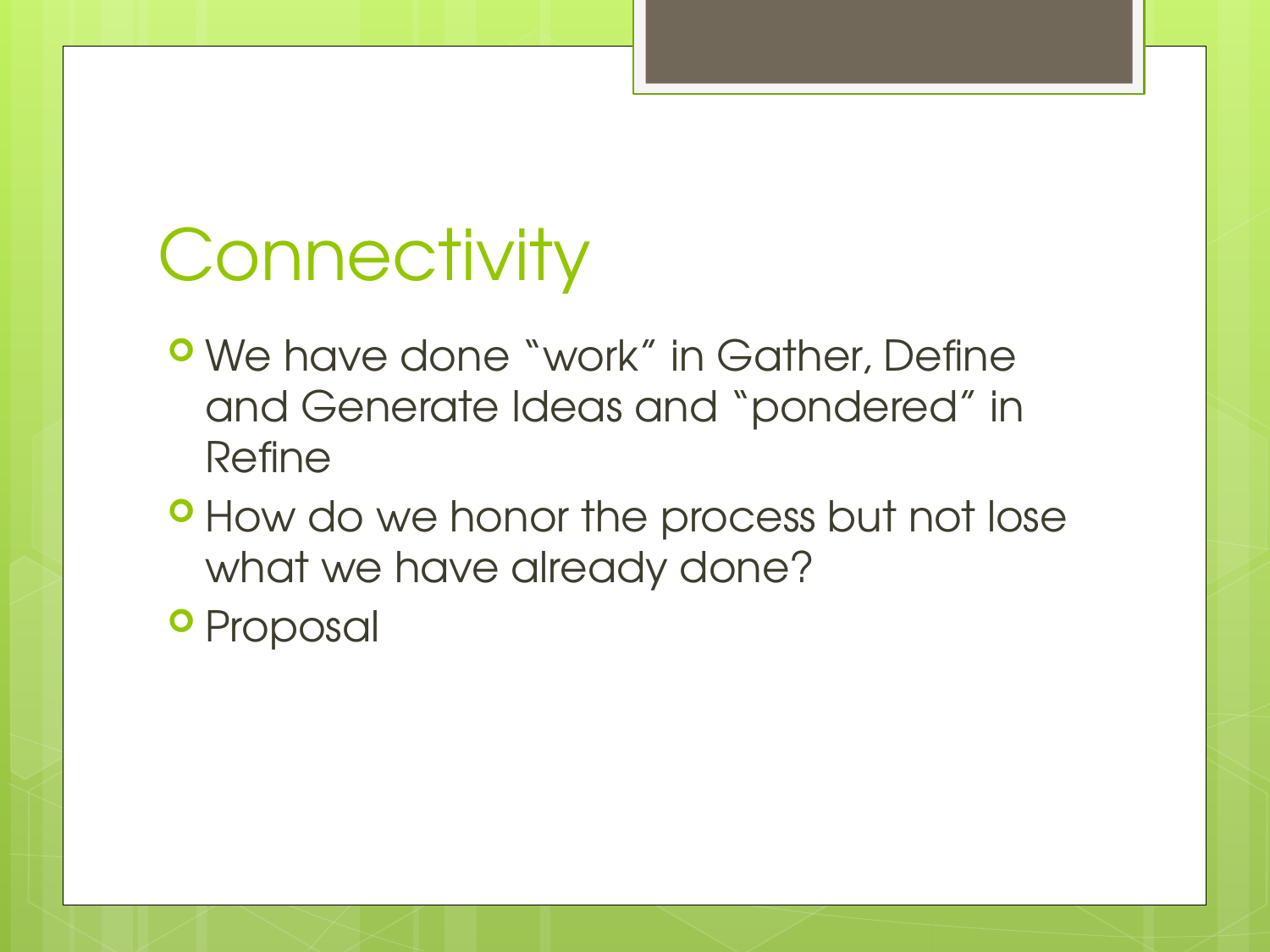

# Connectivity
We have done “work” in Gather, Define and Generate Ideas and “pondered” in Refine
How do we honor the process but not lose what we have already done?
Proposal